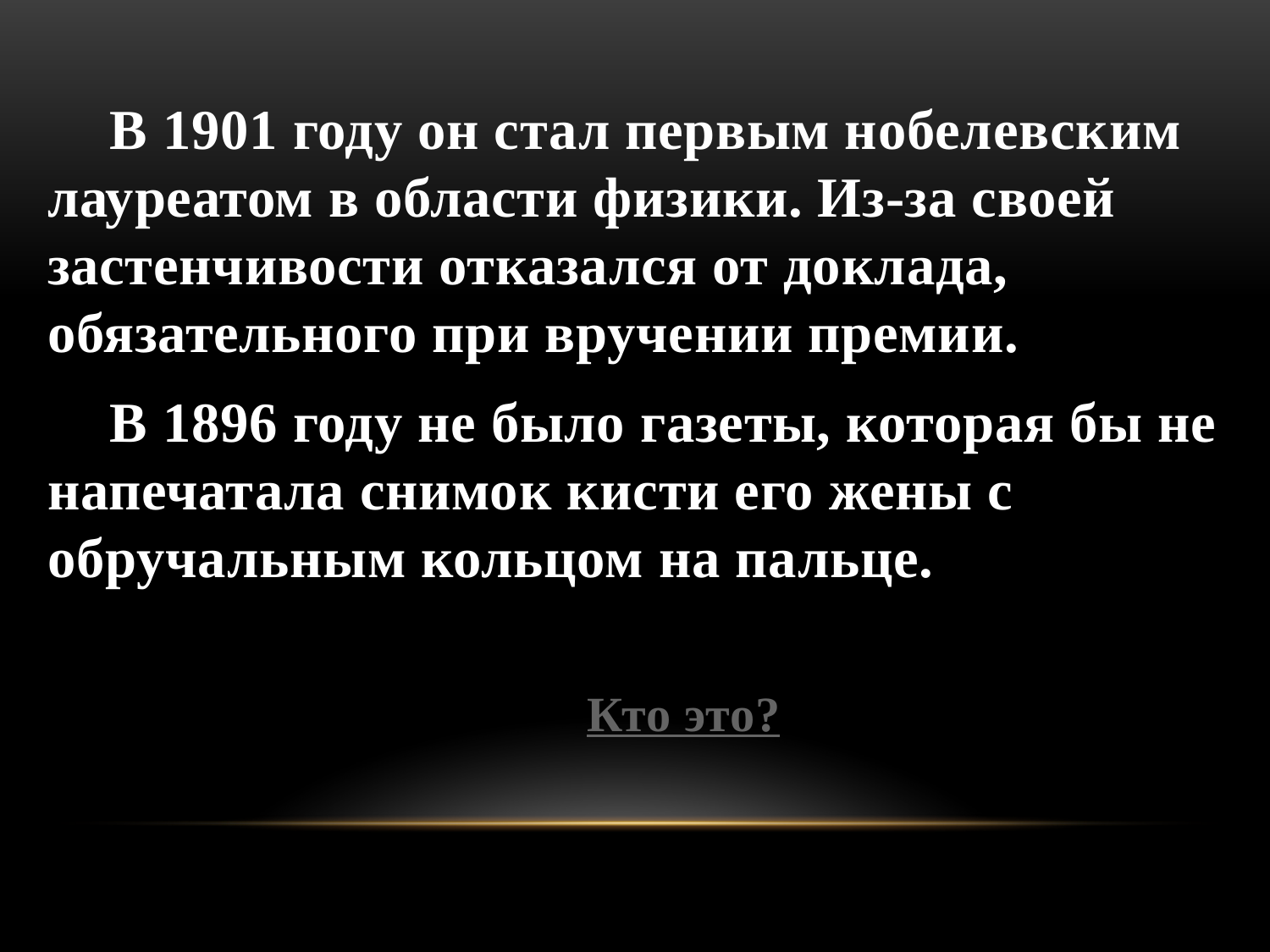

В 1901 году он стал первым нобелевским лауреатом в области физики. Из-за своей застенчивости отказался от доклада, обязательного при вручении премии.
В 1896 году не было газеты, которая бы не напечатала снимок кисти его жены с обручальным кольцом на пальце.

Кто это?